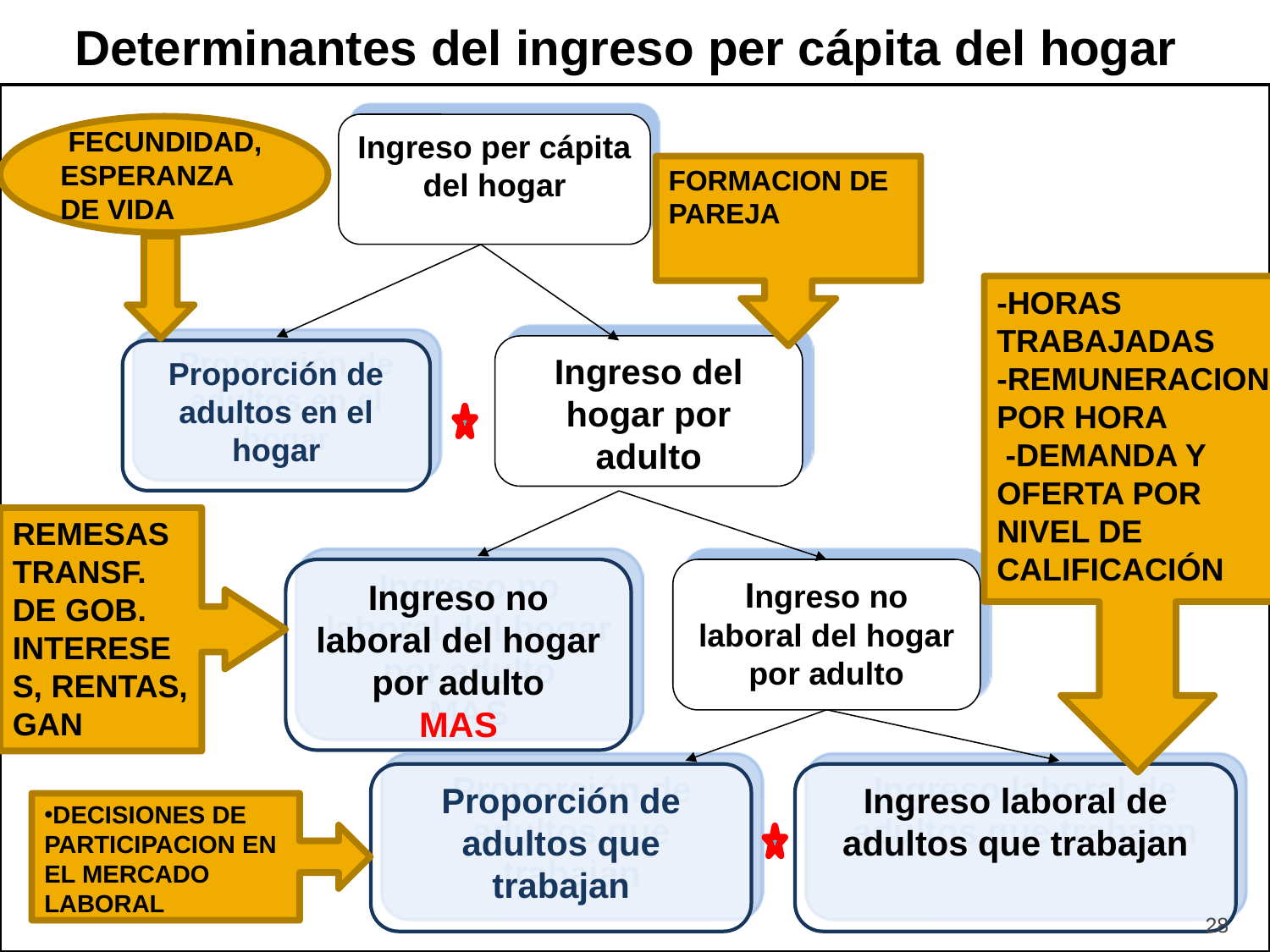

Determinantes del ingreso per cápita del hogar

Ingreso per cápita del hogar
Ingreso del hogar por adulto
Proporción de adultos en el hogar

Ingreso no laboral del hogar por adulto
MAS
Ingreso no laboral del hogar por adulto
Proporción de adultos que trabajan

Ingreso laboral de adultos que trabajan
 FECUNDIDAD, ESPERANZA DE VIDA
FORMACION DE PAREJA

-HORAS TRABAJADAS
-REMUNERACION POR HORA
 -DEMANDA Y OFERTA POR NIVEL DE CALIFICACIÓN

REMESAS
TRANSF. DE GOB.
INTERESE S, RENTAS, GAN

DECISIONES DE PARTICIPACION EN EL MERCADO LABORAL

28